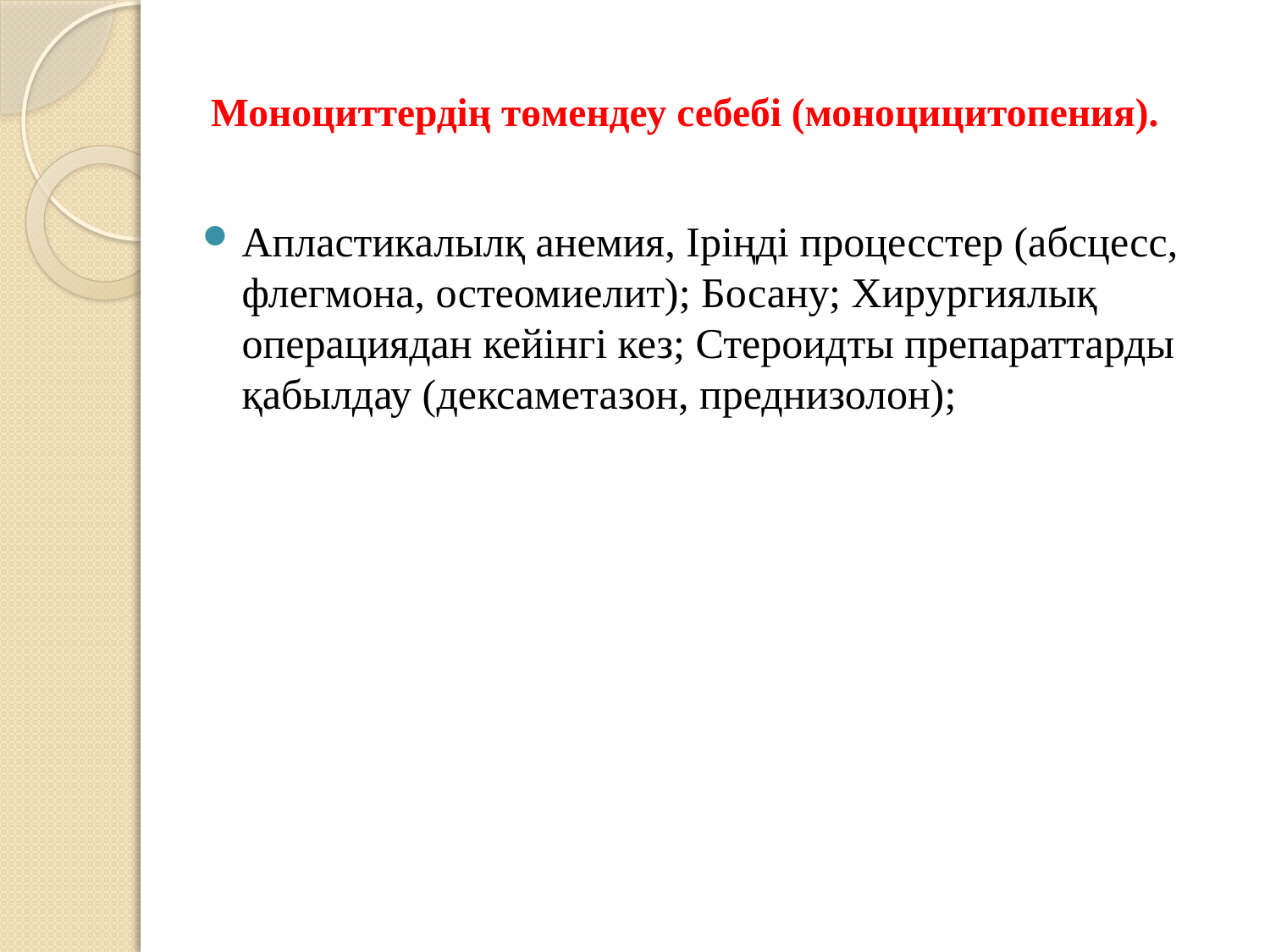

# Моноциттердің төмендеу себебі (моноцицитопения).
Апластикалылқ анемия, Іріңді процесстер (абсцесс, флегмона, остеомиелит); Босану; Хирургиялық операциядан кейінгі кез; Стероидты препараттарды қабылдау (дексаметазон, преднизолон);